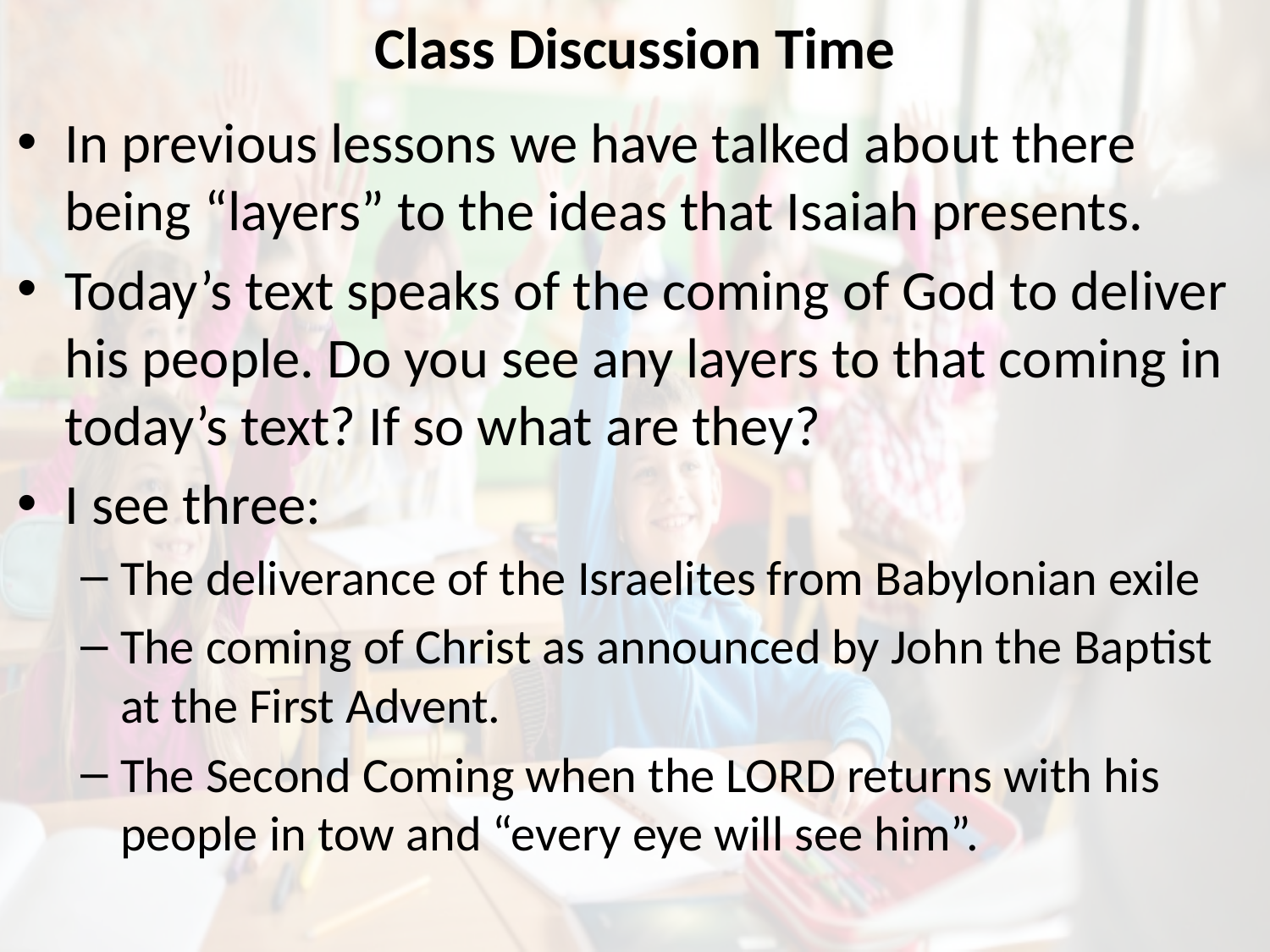

# Class Discussion Time
In previous lessons we have talked about there being “layers” to the ideas that Isaiah presents.
Today’s text speaks of the coming of God to deliver his people. Do you see any layers to that coming in today’s text? If so what are they?
I see three:
The deliverance of the Israelites from Babylonian exile
The coming of Christ as announced by John the Baptist at the First Advent.
The Second Coming when the LORD returns with his people in tow and “every eye will see him”.